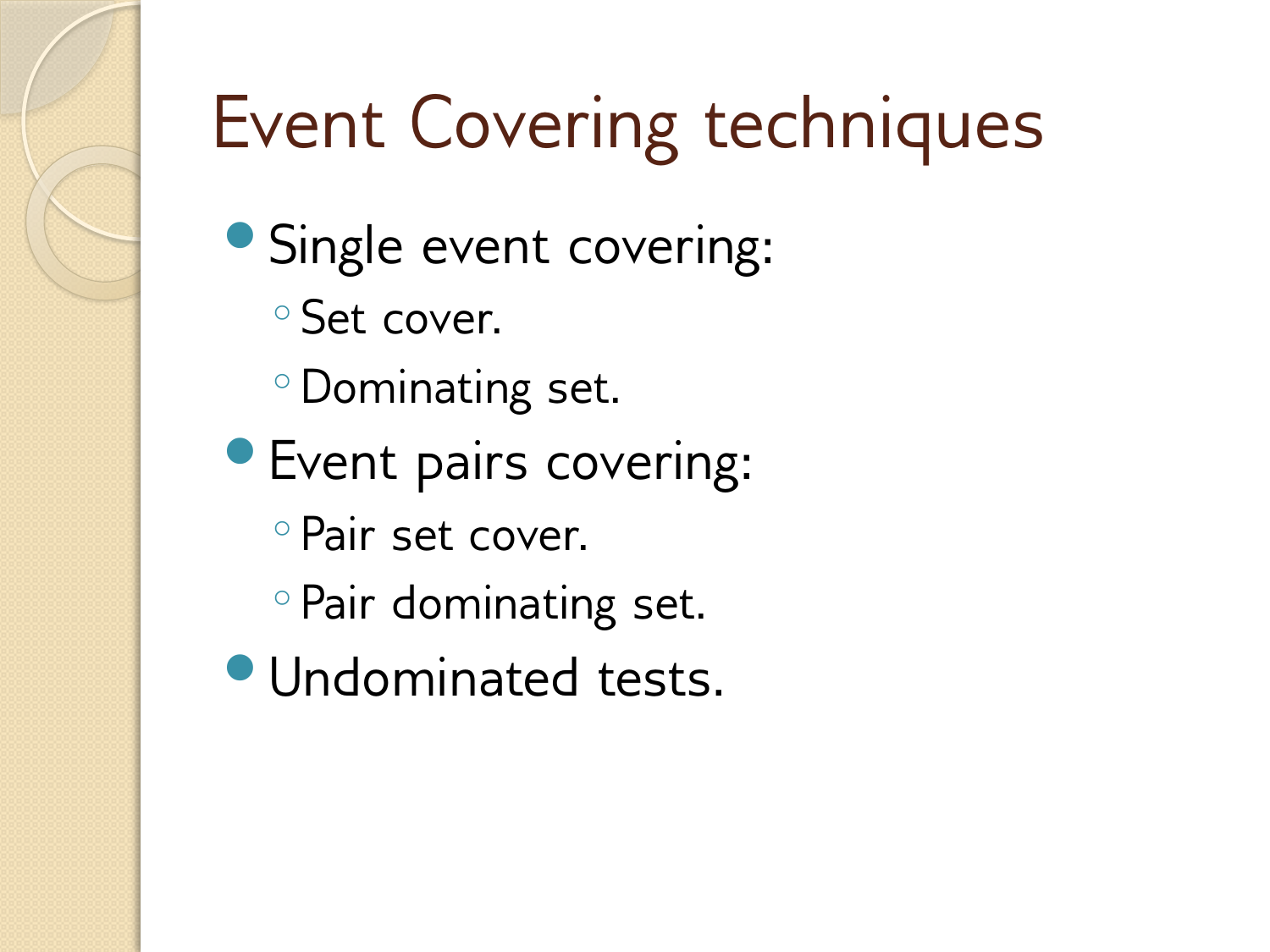

# Event Covering techniques
Single event covering:
Set cover.
Dominating set.
Event pairs covering:
Pair set cover.
Pair dominating set.
Undominated tests.